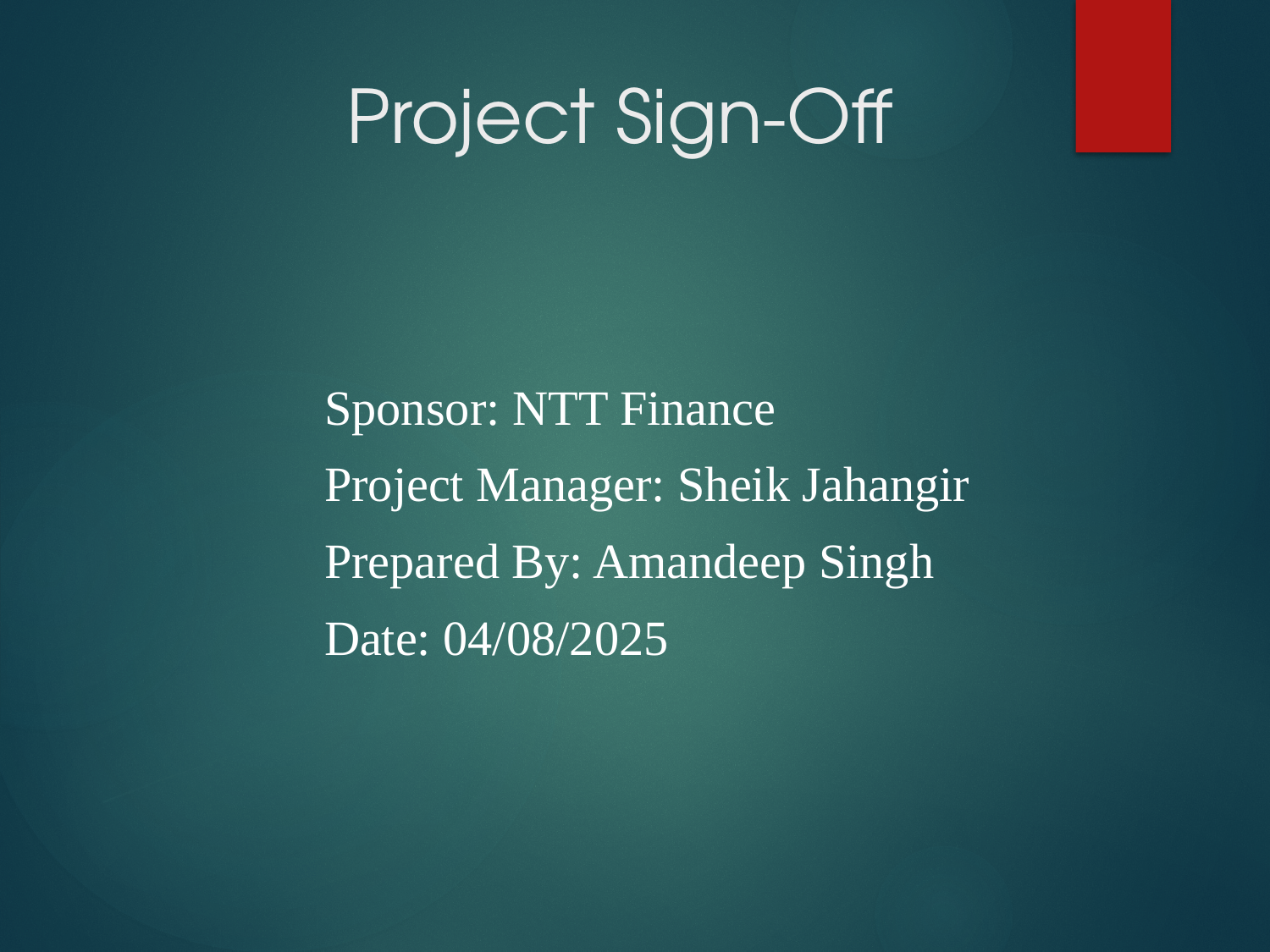

# Project Sign-Off
Sponsor: NTT Finance
Project Manager: Sheik Jahangir
Prepared By: Amandeep Singh
Date: 04/08/2025